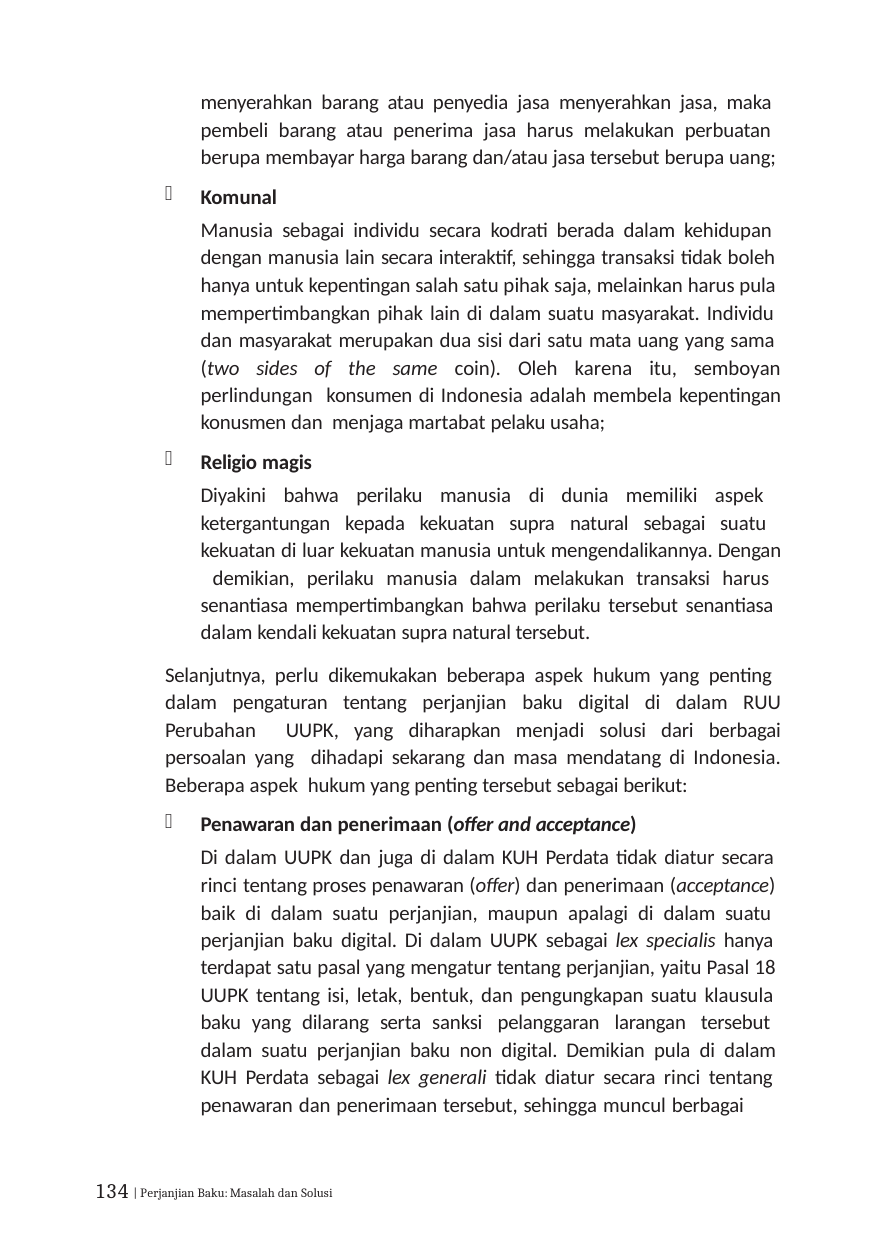

menyerahkan barang atau penyedia jasa menyerahkan jasa, maka  pembeli barang atau penerima jasa harus melakukan perbuatan  berupa membayar harga barang dan/atau jasa tersebut berupa uang;
Komunal
Manusia sebagai individu secara kodrati berada dalam kehidupan  dengan manusia lain secara interaktif, sehingga transaksi tidak boleh  hanya untuk kepentingan salah satu pihak saja, melainkan harus pula  mempertimbangkan pihak lain di dalam suatu masyarakat. Individu  dan masyarakat merupakan dua sisi dari satu mata uang yang sama  (two sides of the same coin). Oleh karena itu, semboyan perlindungan  konsumen di Indonesia adalah membela kepentingan konusmen dan  menjaga martabat pelaku usaha;
Religio magis
Diyakini bahwa perilaku manusia di dunia memiliki aspek  ketergantungan kepada kekuatan supra natural sebagai suatu  kekuatan di luar kekuatan manusia untuk mengendalikannya. Dengan  demikian, perilaku manusia dalam melakukan transaksi harus  senantiasa mempertimbangkan bahwa perilaku tersebut senantiasa  dalam kendali kekuatan supra natural tersebut.
Selanjutnya, perlu dikemukakan beberapa aspek hukum yang penting  dalam pengaturan tentang perjanjian baku digital di dalam RUU Perubahan  UUPK, yang diharapkan menjadi solusi dari berbagai persoalan yang  dihadapi sekarang dan masa mendatang di Indonesia. Beberapa aspek  hukum yang penting tersebut sebagai berikut:
Penawaran dan penerimaan (offer and acceptance)
Di dalam UUPK dan juga di dalam KUH Perdata tidak diatur secara  rinci tentang proses penawaran (offer) dan penerimaan (acceptance)  baik di dalam suatu perjanjian, maupun apalagi di dalam suatu  perjanjian baku digital. Di dalam UUPK sebagai lex specialis hanya  terdapat satu pasal yang mengatur tentang perjanjian, yaitu Pasal 18  UUPK tentang isi, letak, bentuk, dan pengungkapan suatu klausula  baku yang dilarang serta sanksi pelanggaran larangan tersebut  dalam suatu perjanjian baku non digital. Demikian pula di dalam  KUH Perdata sebagai lex generali tidak diatur secara rinci tentang  penawaran dan penerimaan tersebut, sehingga muncul berbagai
134 | Perjanjian Baku: Masalah dan Solusi